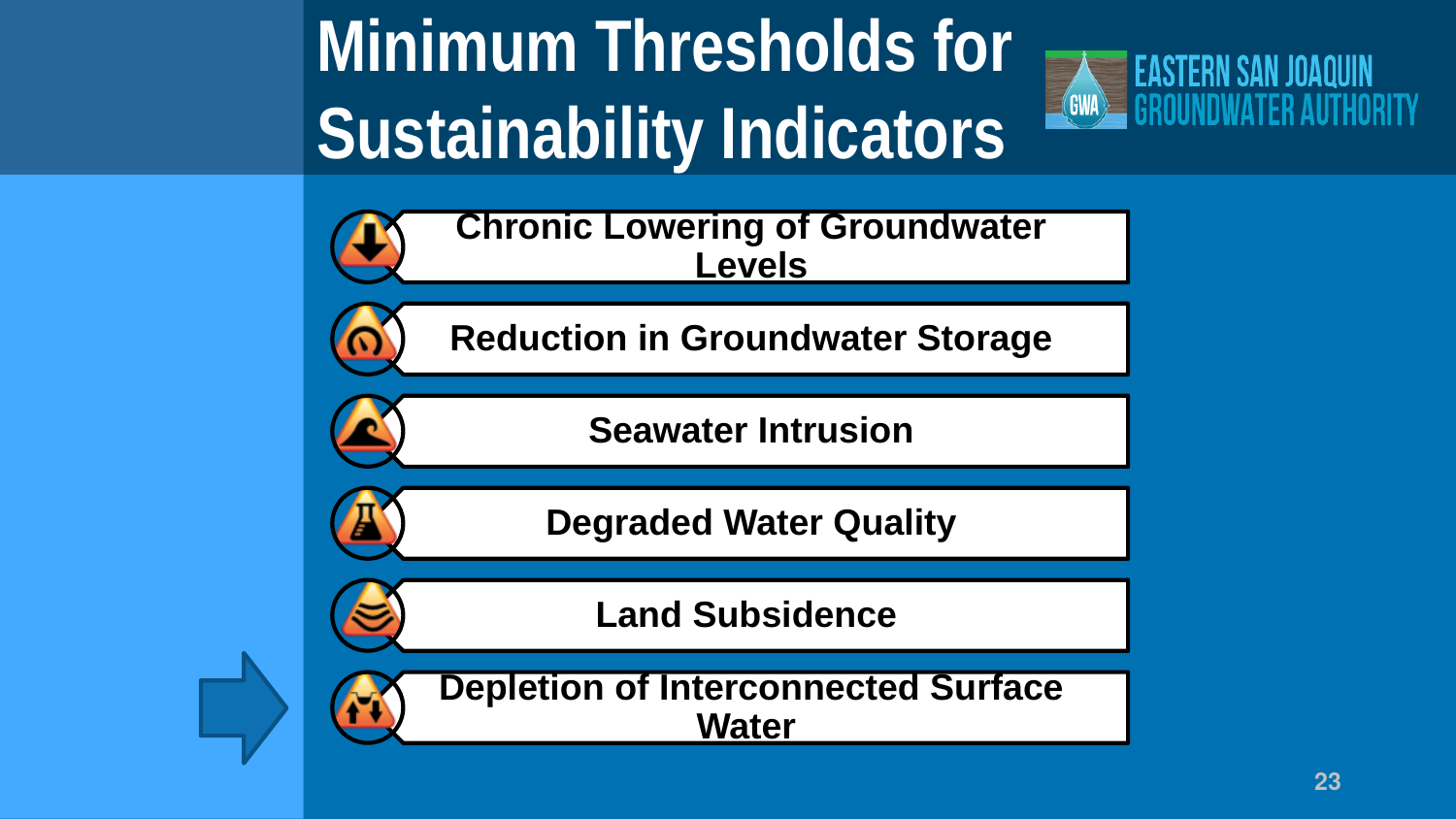

Minimum Thresholds for Sustainability Indicators
Chronic Lowering of Groundwater Levels
Reduction in Groundwater Storage
Seawater Intrusion
Degraded Water Quality
Land Subsidence
Depletion of Interconnected Surface Water

23